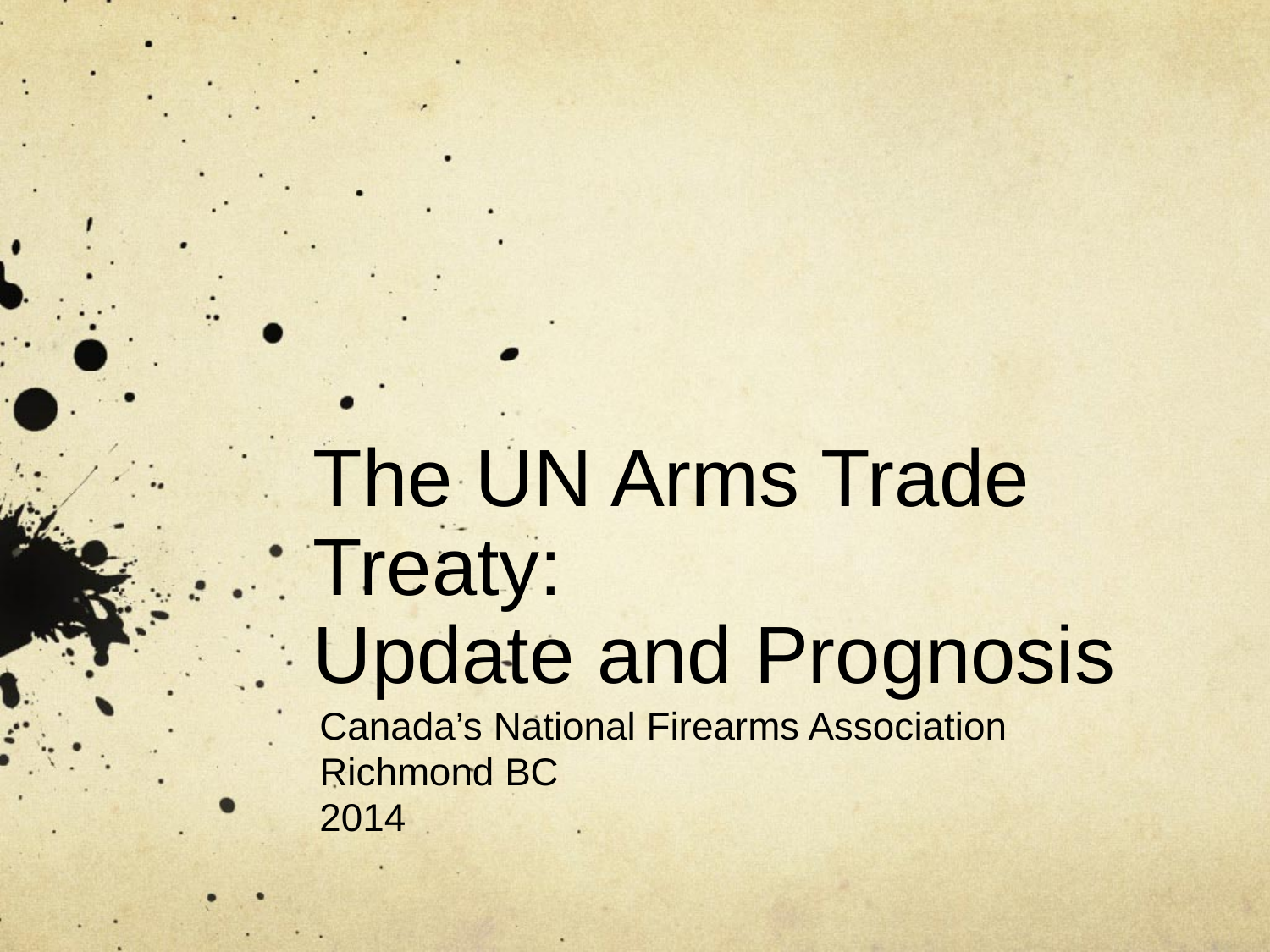

# The UN Arms Trade Treaty: Update and Prognosis
Canada’s National Firearms Association
Richmond BC
2014